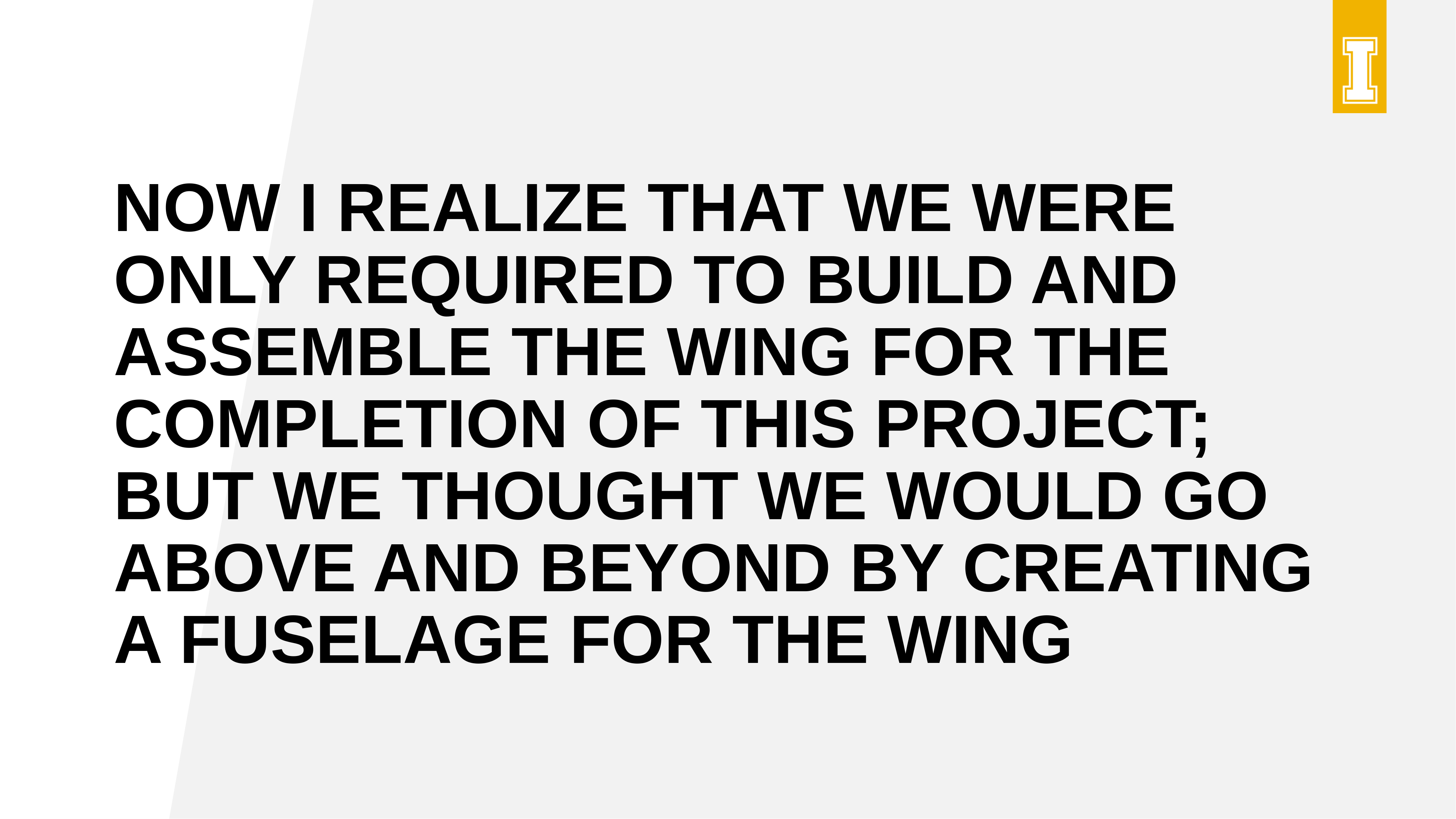

# Now I realize that we were only required to build and assemble the wing for the completion of this project; but we thought we would go above and beyond by creating a fuselage for the wing